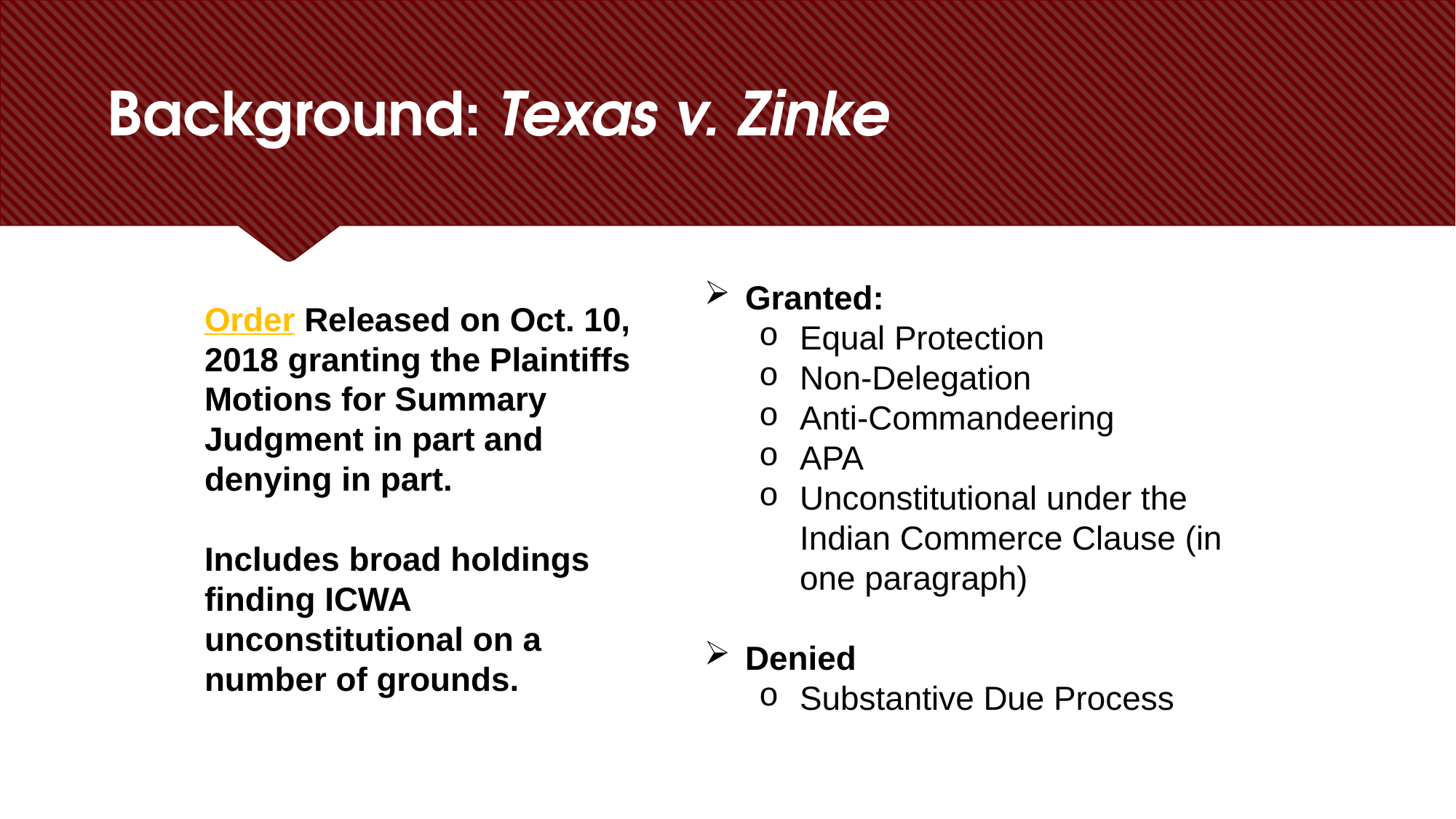

# Background: Texas v. Zinke
Order Released on Oct. 10, 2018 granting the Plaintiffs Motions for Summary Judgment in part and denying in part.
Includes broad holdings finding ICWA unconstitutional on a number of grounds.

Granted:
Equal Protection
Non-Delegation
Anti-Commandeering
APA
Unconstitutional under the Indian Commerce Clause (in one paragraph)
Denied
Substantive Due Process